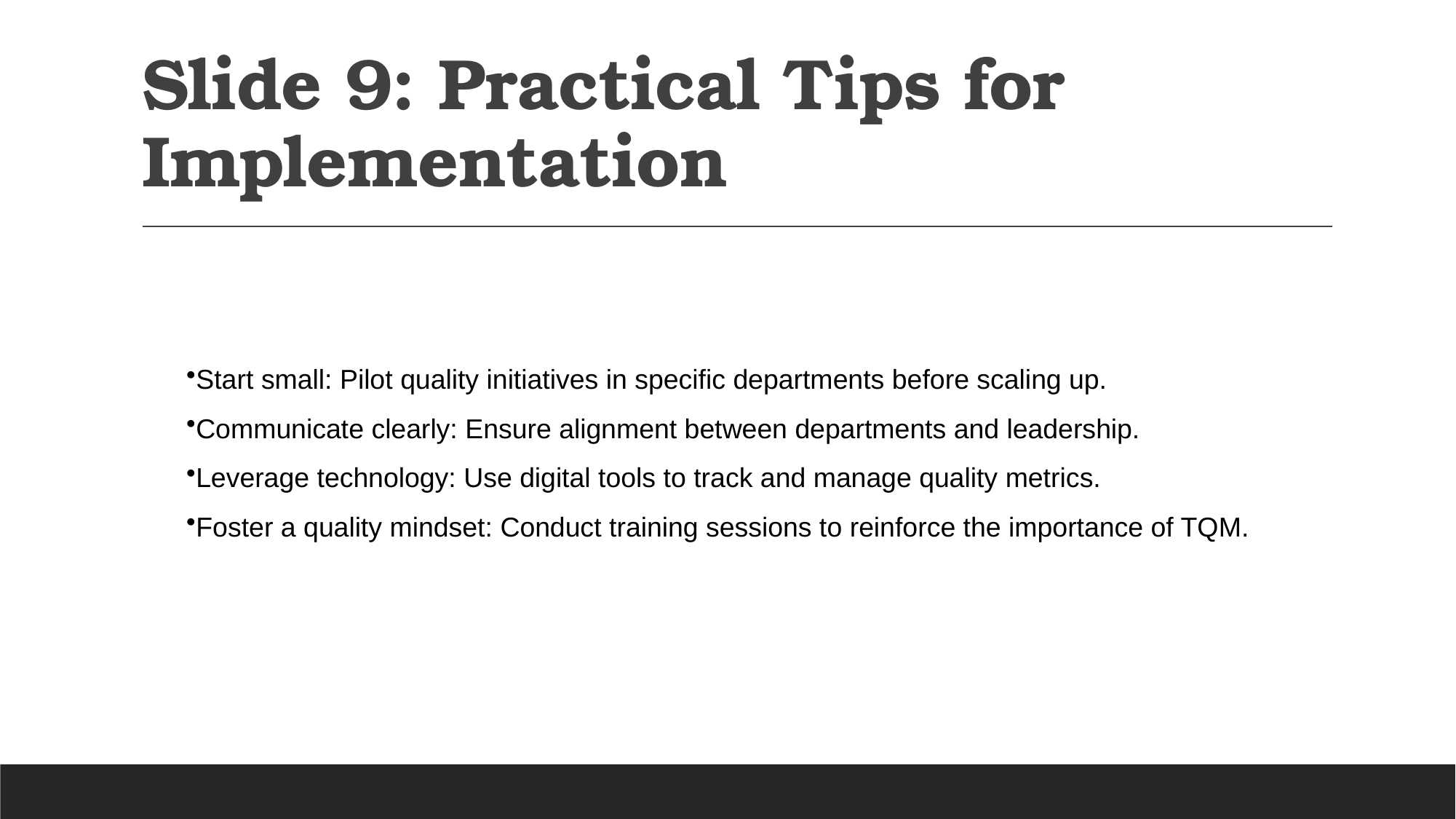

# Slide 9: Practical Tips for Implementation

Start small: Pilot quality initiatives in specific departments before scaling up.
Communicate clearly: Ensure alignment between departments and leadership.
Leverage technology: Use digital tools to track and manage quality metrics.
Foster a quality mindset: Conduct training sessions to reinforce the importance of TQM.